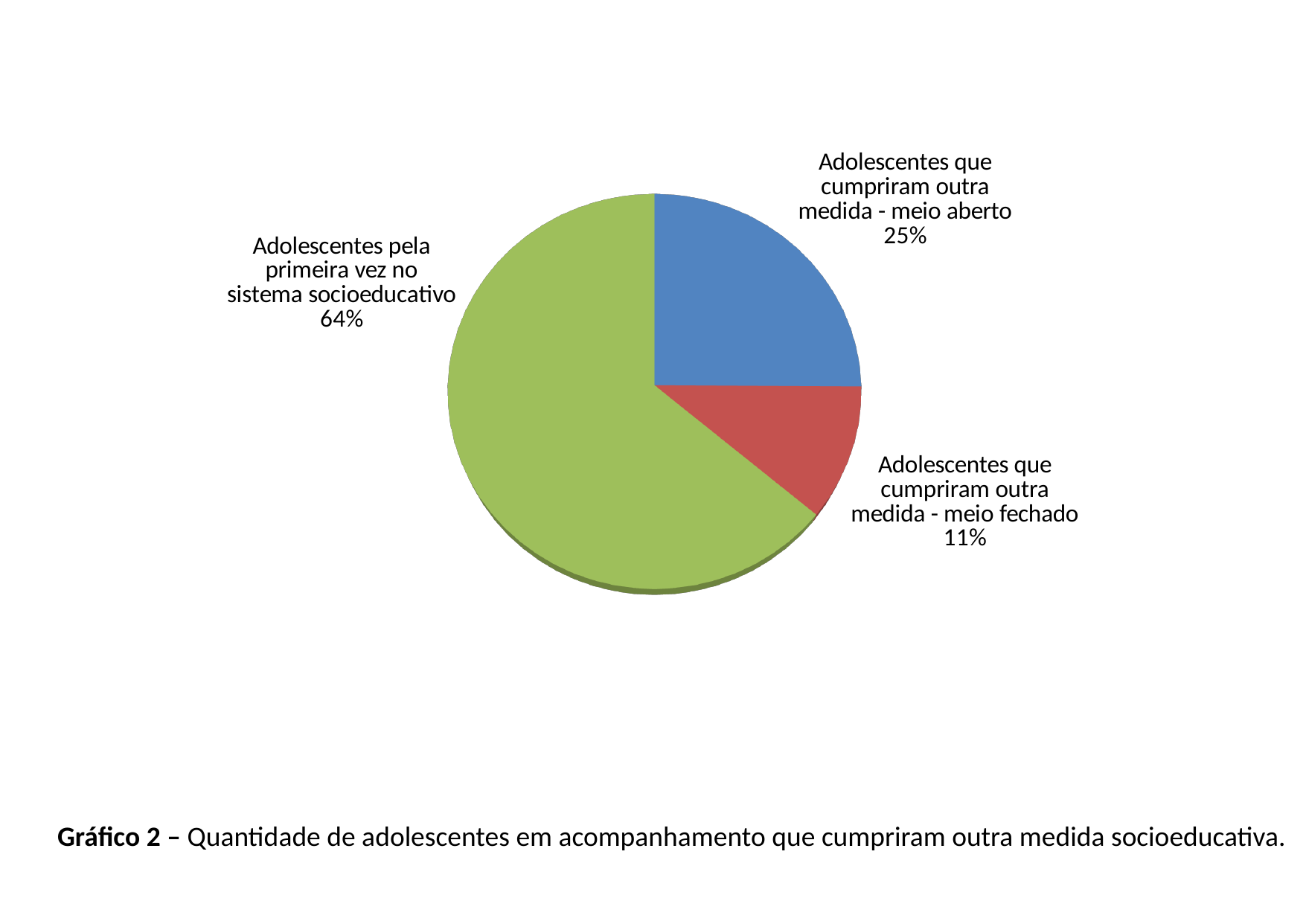

[unsupported chart]

Gráfico 2 – Quantidade de adolescentes em acompanhamento que cumpriram outra medida socioeducativa.